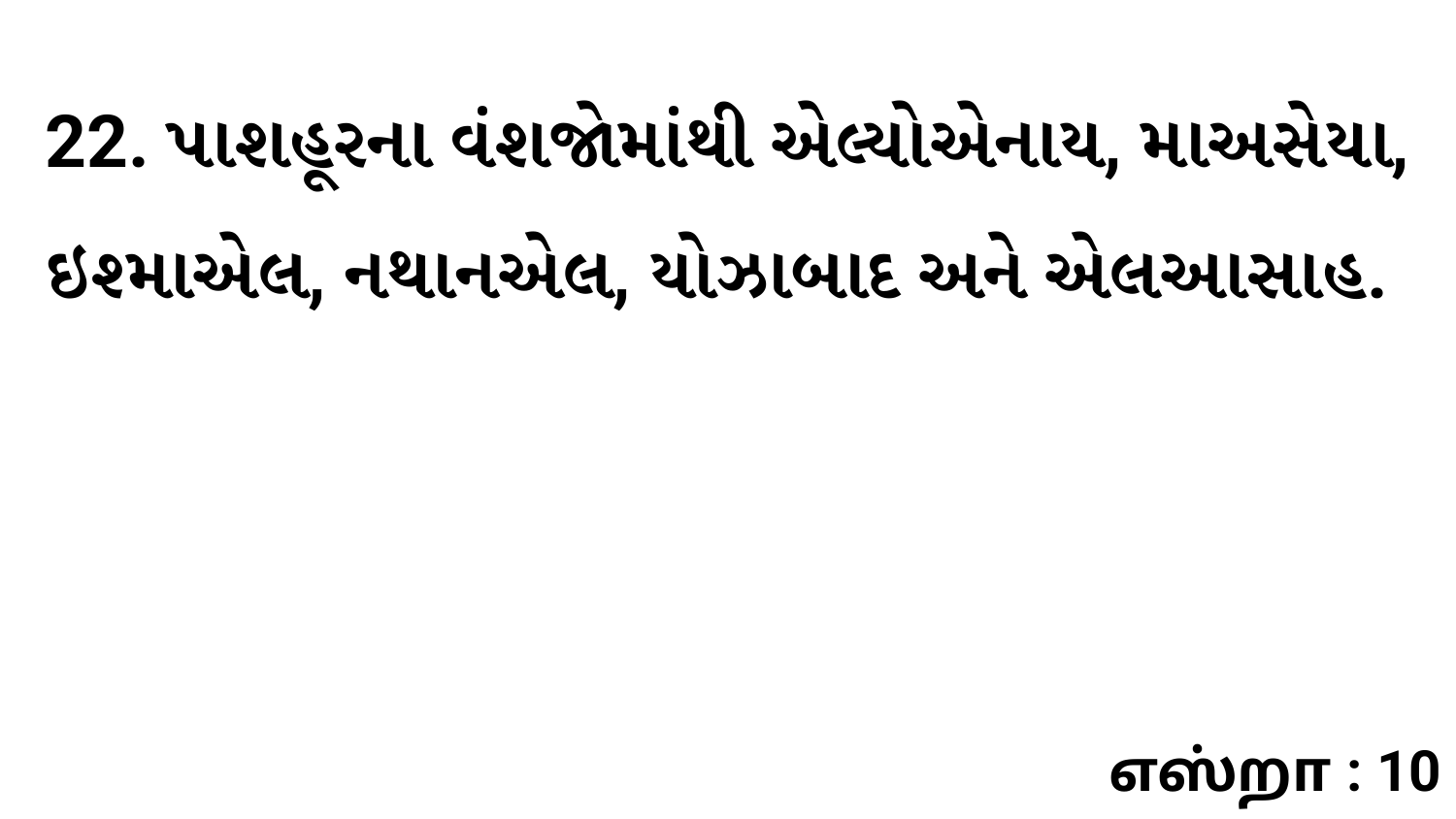

22. પાશહૂરના વંશજોમાંથી એલ્યોએનાય, માઅસેયા, ઇશ્માએલ, નથાનએલ, યોઝાબાદ અને એલઆસાહ.
எஸ்றா : 10